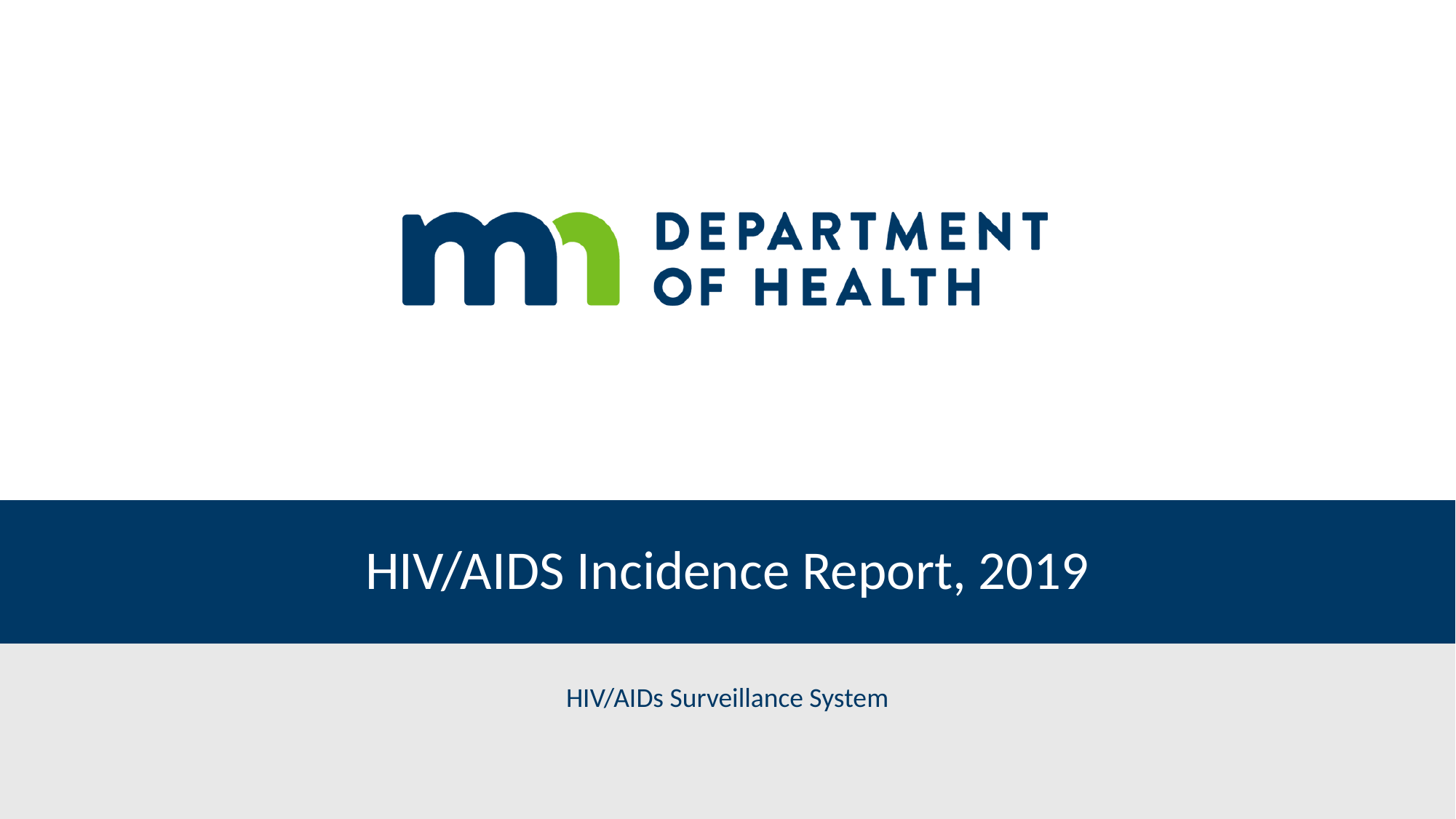

# HIV/AIDS Incidence Report, 2019
HIV/AIDs Surveillance System